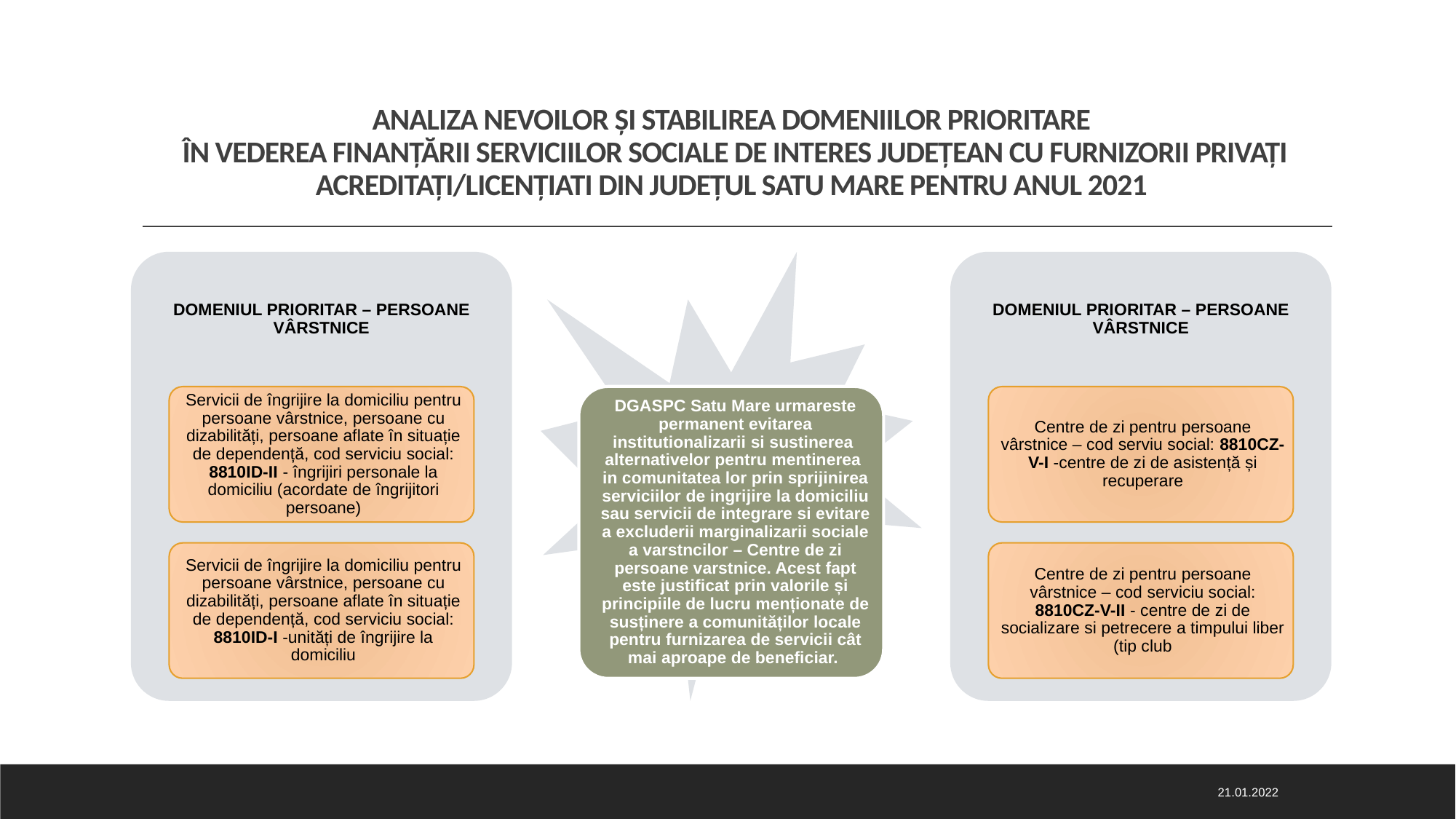

# ANALIZA NEVOILOR ȘI STABILIREA DOMENIILOR PRIORITARE ÎN VEDEREA FINANȚĂRII SERVICIILOR SOCIALE DE INTERES JUDEȚEAN CU FURNIZORII PRIVAȚI ACREDITAȚI/LICENȚIATI DIN JUDEȚUL SATU MARE PENTRU ANUL 2021
DOMENIUL PRIORITAR – PERSOANE VÂRSTNICE
Servicii de îngrijire la domiciliu pentru persoane vârstnice, persoane cu dizabilități, persoane aflate în situație de dependență, cod serviciu social: 8810ID-II - îngrijiri personale la domiciliu (acordate de îngrijitori persoane)
Servicii de îngrijire la domiciliu pentru persoane vârstnice, persoane cu dizabilități, persoane aflate în situație de dependență, cod serviciu social: 8810ID-I -unități de îngrijire la domiciliu
DOMENIUL PRIORITAR – PERSOANE VÂRSTNICE
DGASPC Satu Mare urmareste permanent evitarea institutionalizarii si sustinerea  alternativelor pentru mentinerea  in comunitatea lor prin sprijinirea serviciilor de ingrijire la domiciliu sau servicii de integrare si evitare a excluderii marginalizarii sociale a varstncilor – Centre de zi persoane varstnice. Acest fapt este justificat prin valorile și principiile de lucru menționate de susținere a comunităților locale pentru furnizarea de servicii cât mai aproape de beneficiar.
DOMENIUL PRIORITAR – PERSOANE VÂRSTNICE
Centre de zi pentru persoane vârstnice – cod serviu social: 8810CZ-V-I -centre de zi de asistență și recuperare
Centre de zi pentru persoane vârstnice – cod serviciu social: 8810CZ-V-II - centre de zi de socializare si petrecere a timpului liber (tip club
21.01.2022